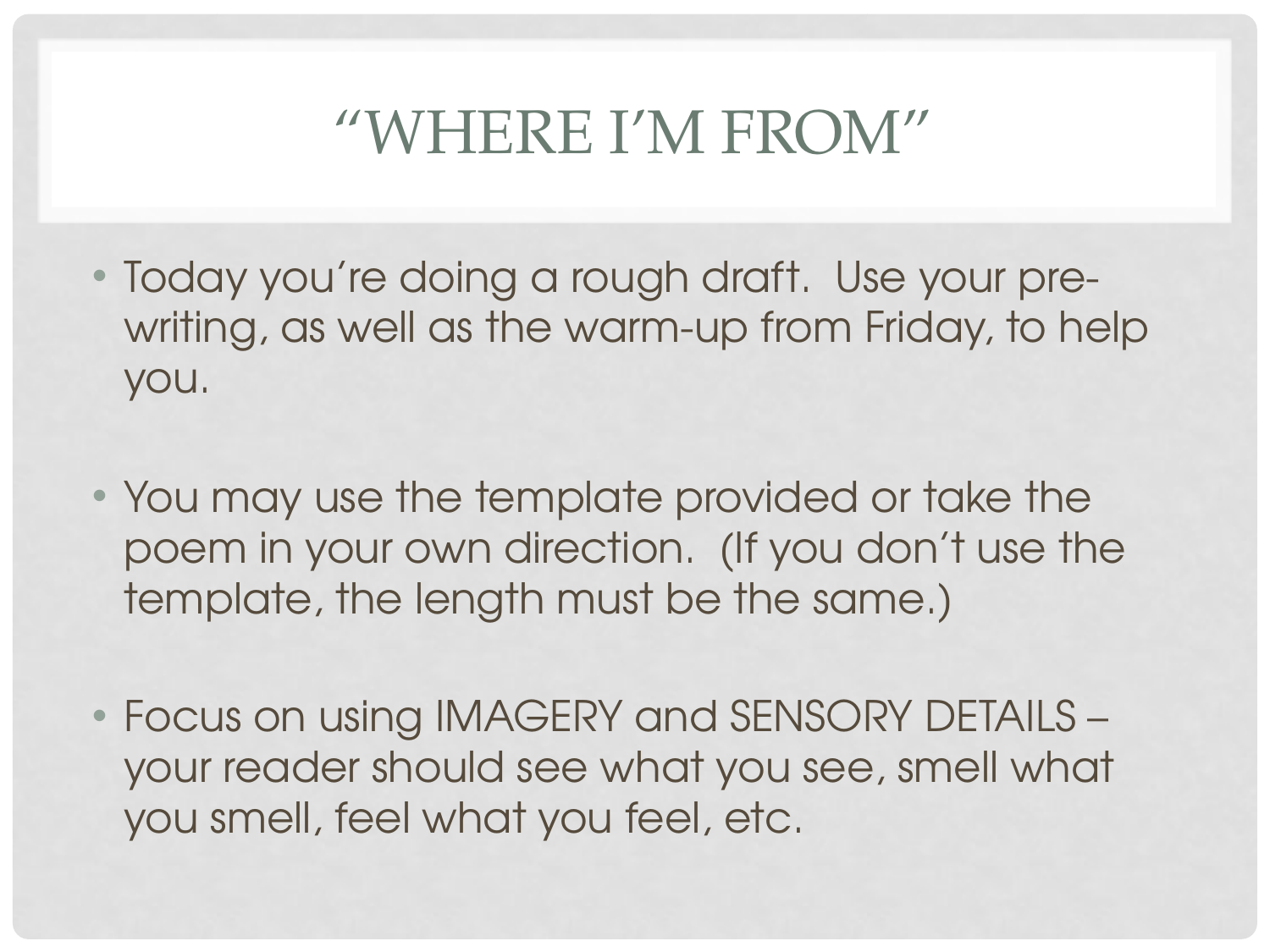

# “Where I’m From”
Today you’re doing a rough draft.  Use your pre-writing, as well as the warm-up from Friday, to help you.

You may use the template provided or take the poem in your own direction.  (If you don’t use the template, the length must be the same.)

Focus on using IMAGERY and SENSORY DETAILS – your reader should see what you see, smell what you smell, feel what you feel, etc.